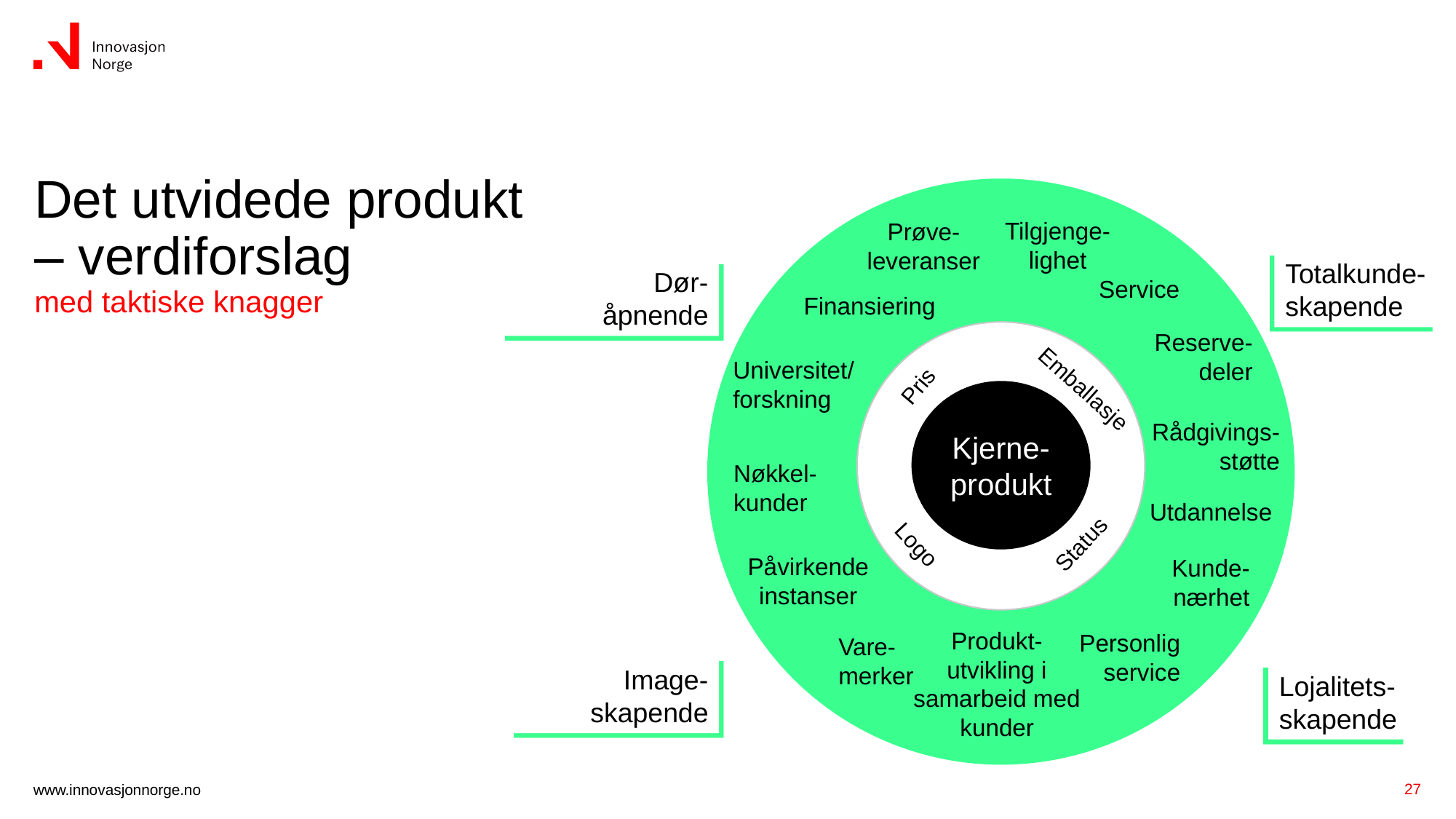

# Det utvidede produkt – verdiforslag med taktiske knagger

Tilgjenge-
lighet
Prøve-
leveranser
Totalkunde-
skapende
Dør-
åpnende
Service
Finansiering
Reserve-
deler

Universitet/
forskning
Pris
Emballasje
Kjerne-
produkt
Rådgivings-
støtte
Nøkkel-
kunder
Utdannelse
Status
Logo
Påvirkende
instanser
Kunde-
nærhet
Produkt-
utvikling i samarbeid med kunder
Personlig
service
Vare-
merker
Image-
skapende
Lojalitets-
skapende
27